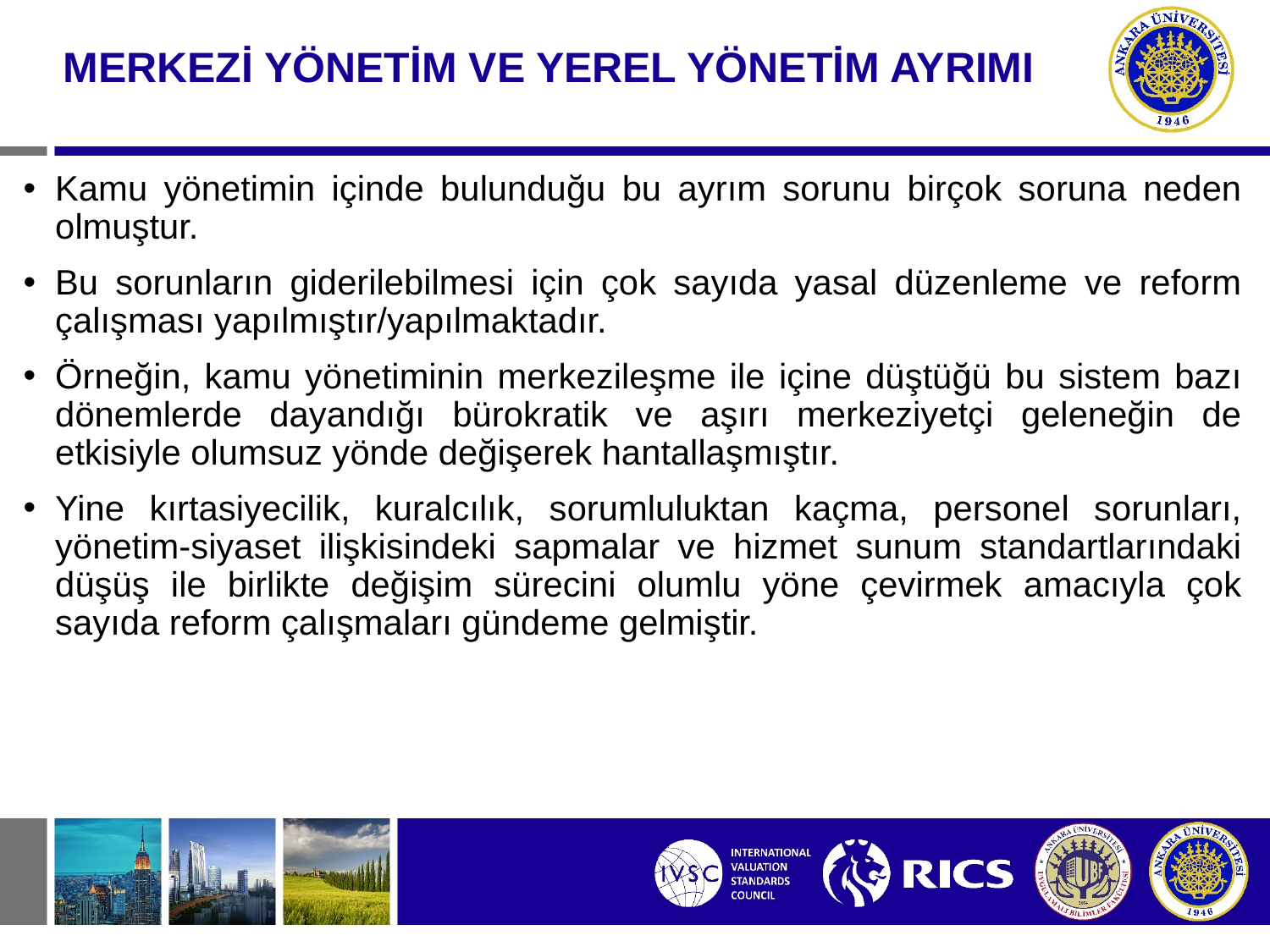

# MERKEZİ YÖNETİM VE YEREL YÖNETİM AYRIMI
Kamu yönetimin içinde bulunduğu bu ayrım sorunu birçok soruna neden olmuştur.
Bu sorunların giderilebilmesi için çok sayıda yasal düzenleme ve reform çalışması yapılmıştır/yapılmaktadır.
Örneğin, kamu yönetiminin merkezileşme ile içine düştüğü bu sistem bazı dönemlerde dayandığı bürokratik ve aşırı merkeziyetçi geleneğin de etkisiyle olumsuz yönde değişerek hantallaşmıştır.
Yine kırtasiyecilik, kuralcılık, sorumluluktan kaçma, personel sorunları, yönetim-siyaset ilişkisindeki sapmalar ve hizmet sunum standartlarındaki düşüş ile birlikte değişim sürecini olumlu yöne çevirmek amacıyla çok sayıda reform çalışmaları gündeme gelmiştir.